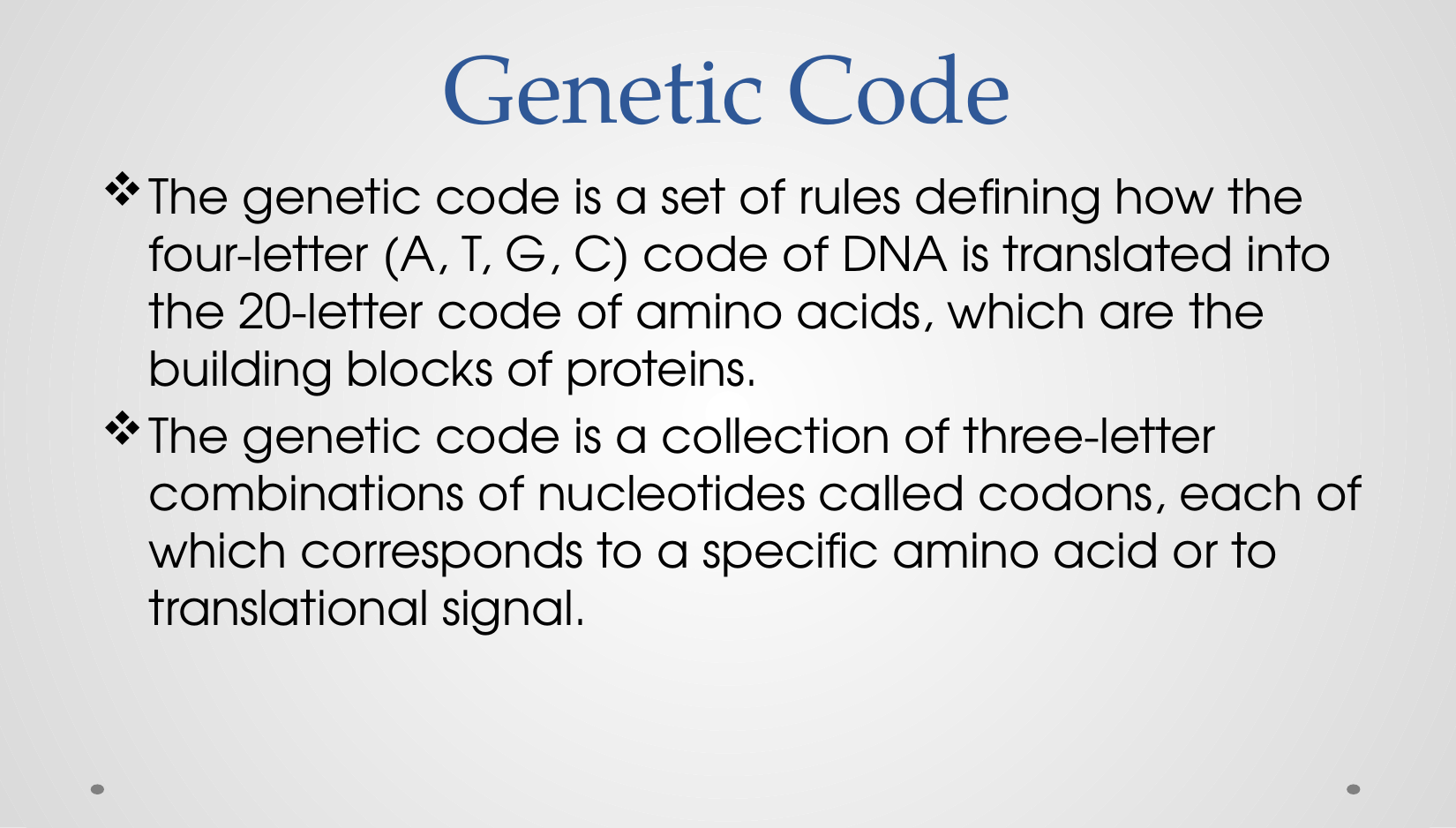

# Genetic Code
The genetic code is a set of rules defining how the four-letter (A, T, G, C) code of DNA is translated into the 20-letter code of amino acids, which are the building blocks of proteins.
The genetic code is a collection of three-letter combinations of nucleotides called codons, each of which corresponds to a specific amino acid or to translational signal.